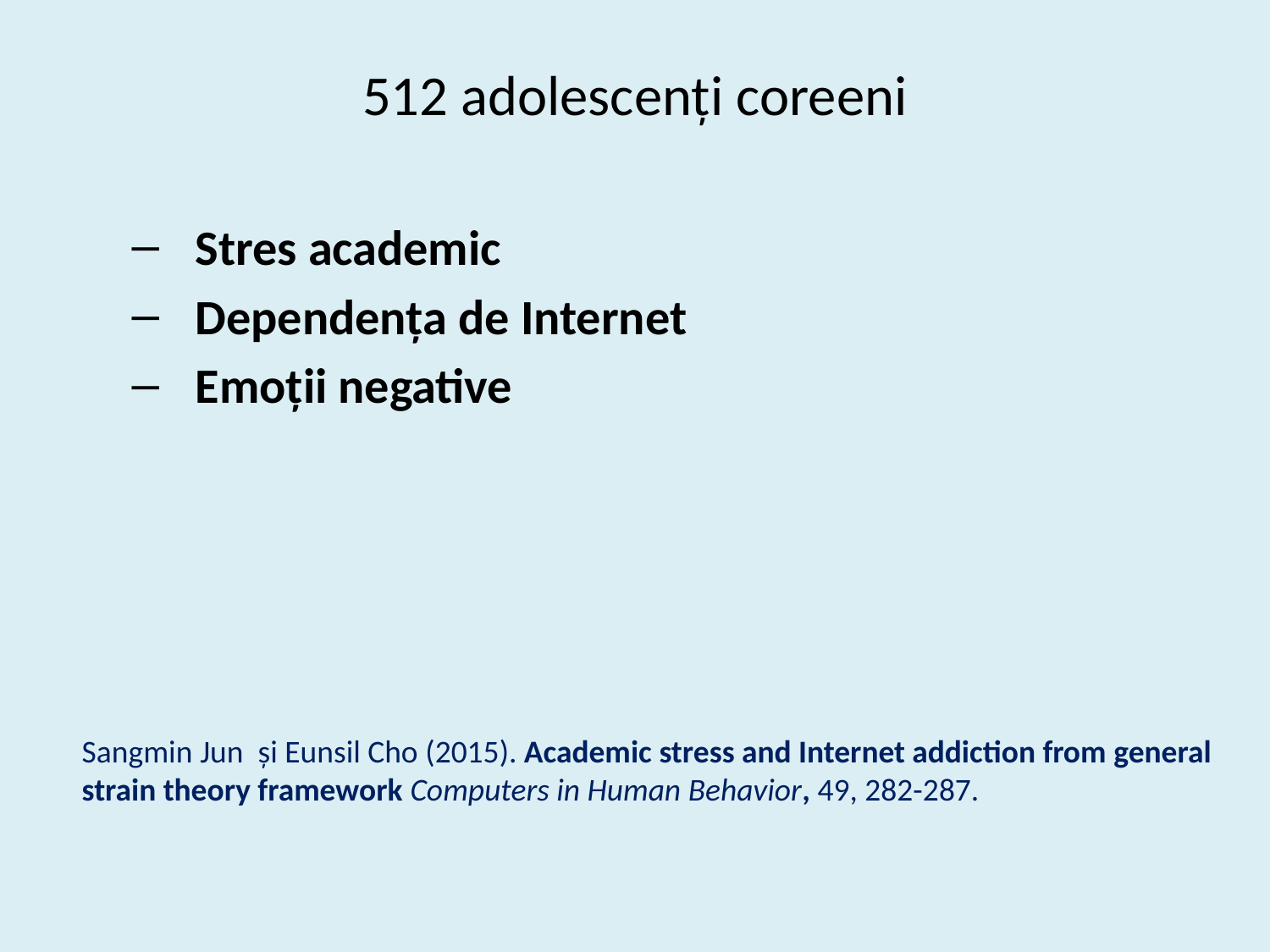

512 adolescenți coreeni

Stres academic
Dependența de Internet
Emoții negative

Sangmin Jun  și Eunsil Cho (2015). Academic stress and Internet addiction from general strain theory framework Computers in Human Behavior, 49, 282-287.